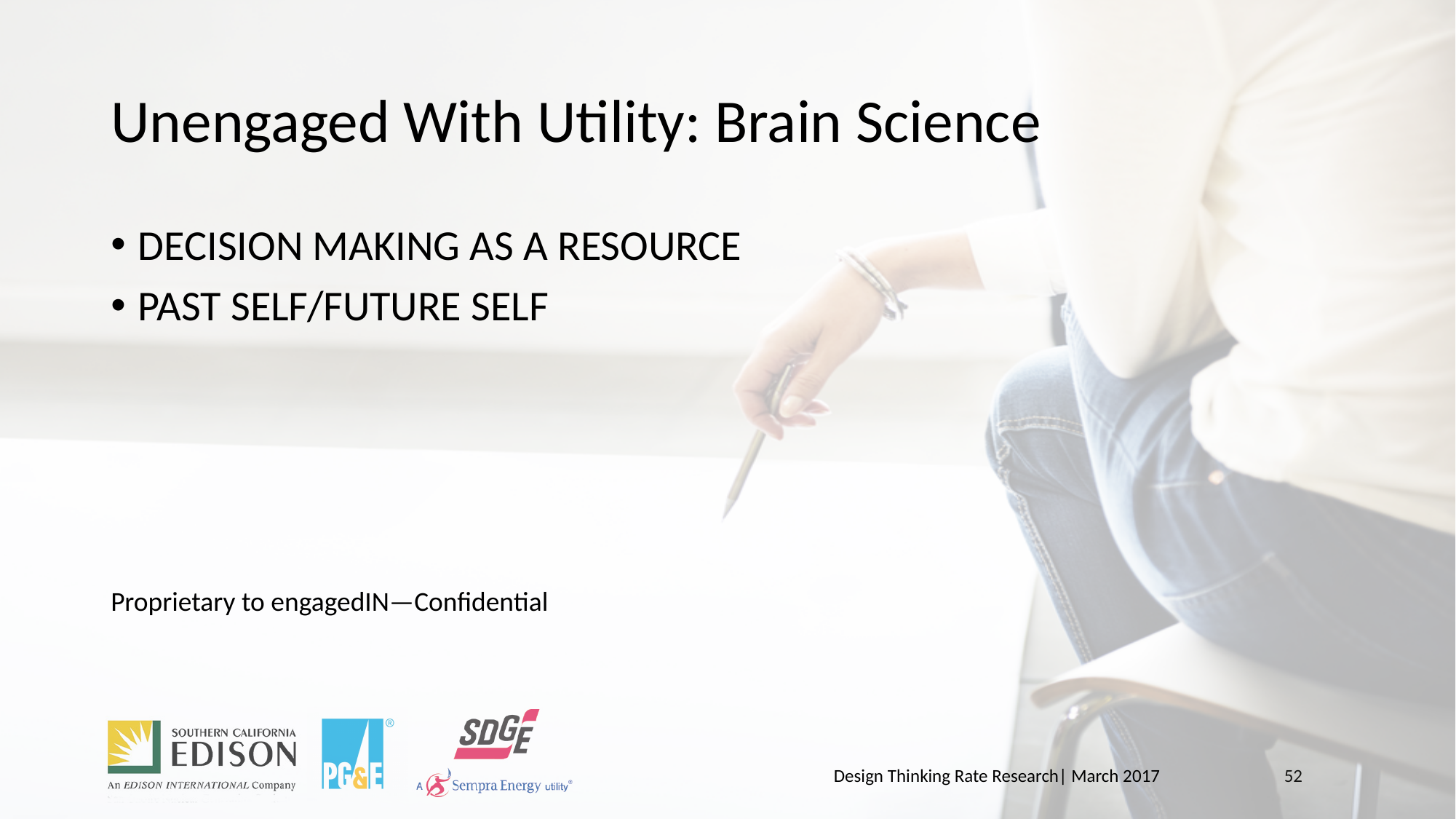

# Unengaged With Utility: Brain Science
DECISION MAKING AS A RESOURCE
PAST SELF/FUTURE SELF
Proprietary to engagedIN—Confidential
Design Thinking Rate Research| March 2017
52